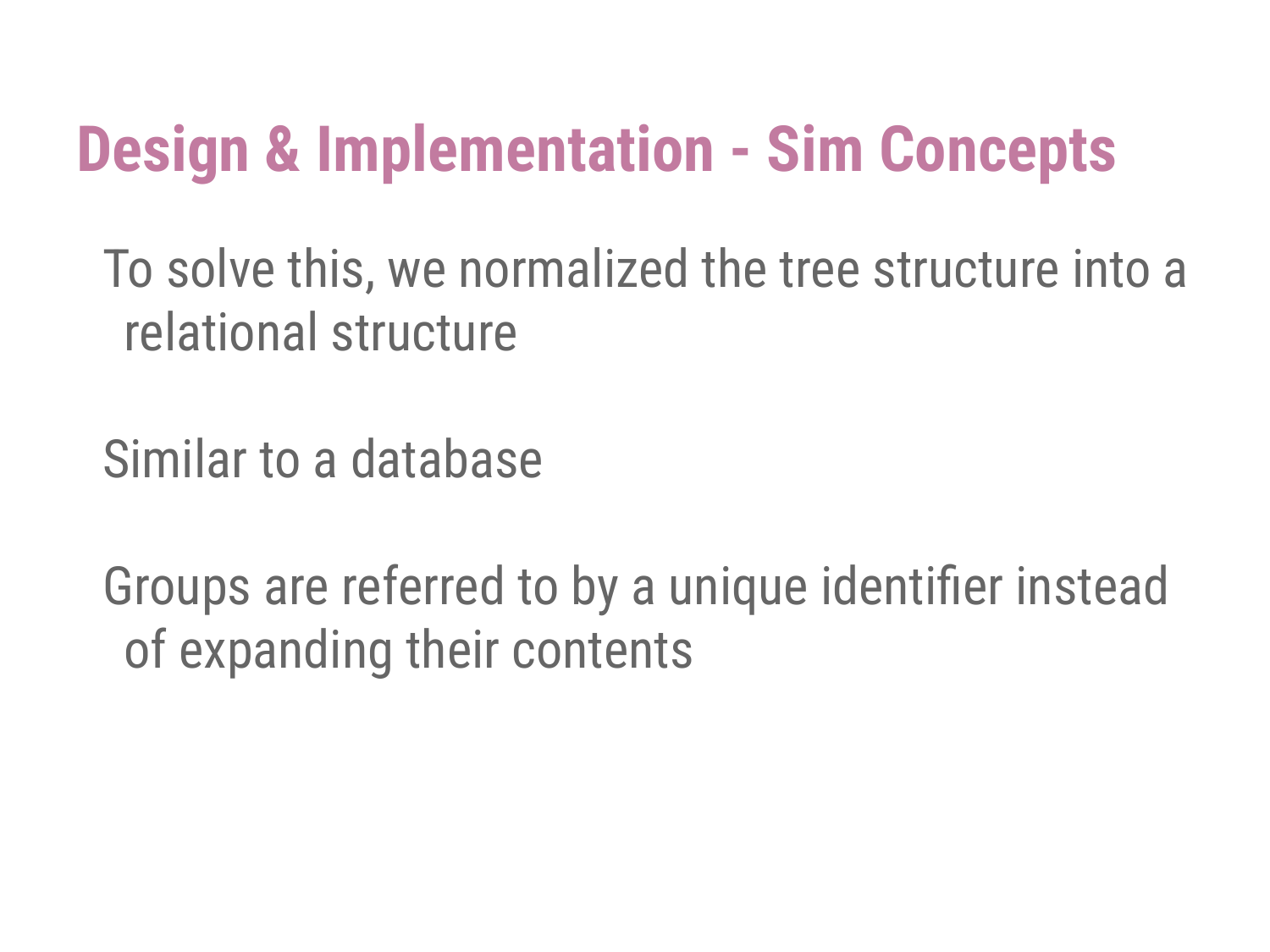

# Design & Implementation - Sim Concepts
To solve this, we normalized the tree structure into a relational structure

Similar to a database

Groups are referred to by a unique identifier instead of expanding their contents